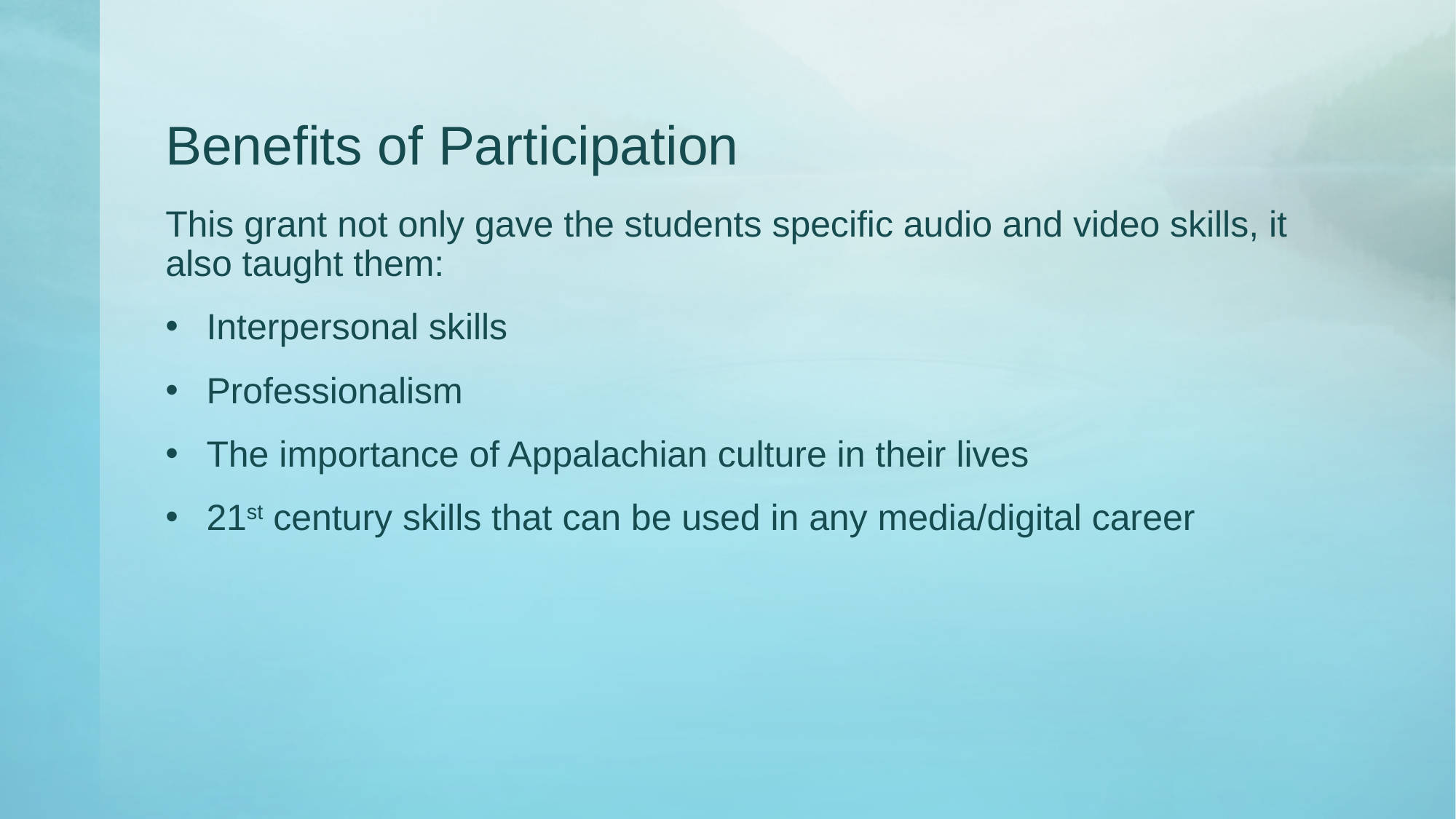

# Benefits of Participation
This grant not only gave the students specific audio and video skills, it also taught them:
Interpersonal skills
Professionalism
The importance of Appalachian culture in their lives
21st century skills that can be used in any media/digital career